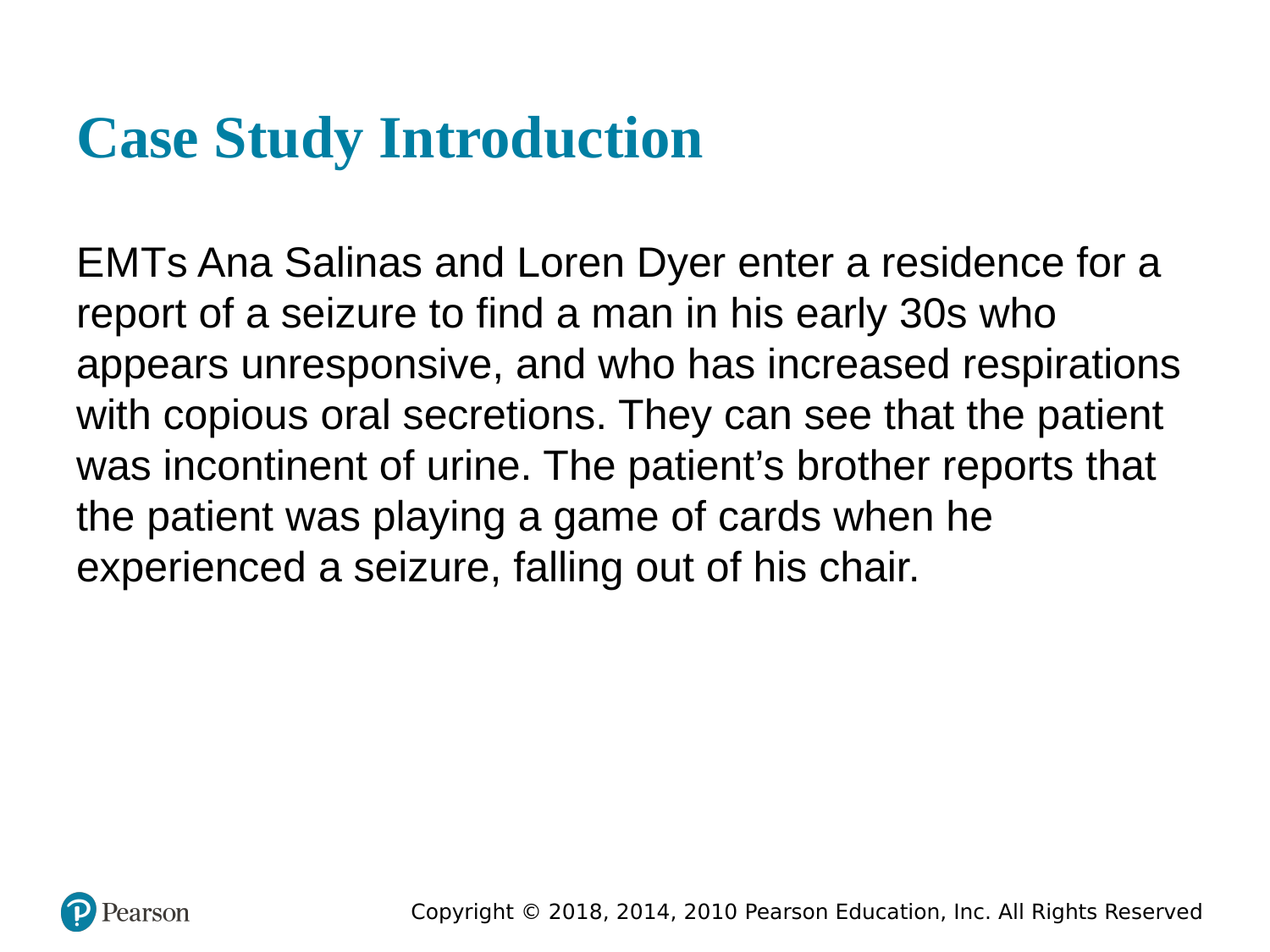

# Case Study Introduction
E M T s Ana Salinas and Loren Dyer enter a residence for a report of a seizure to find a man in his early 30s who appears unresponsive, and who has increased respirations with copious oral secretions. They can see that the patient was incontinent of urine. The patient’s brother reports that the patient was playing a game of cards when he experienced a seizure, falling out of his chair.